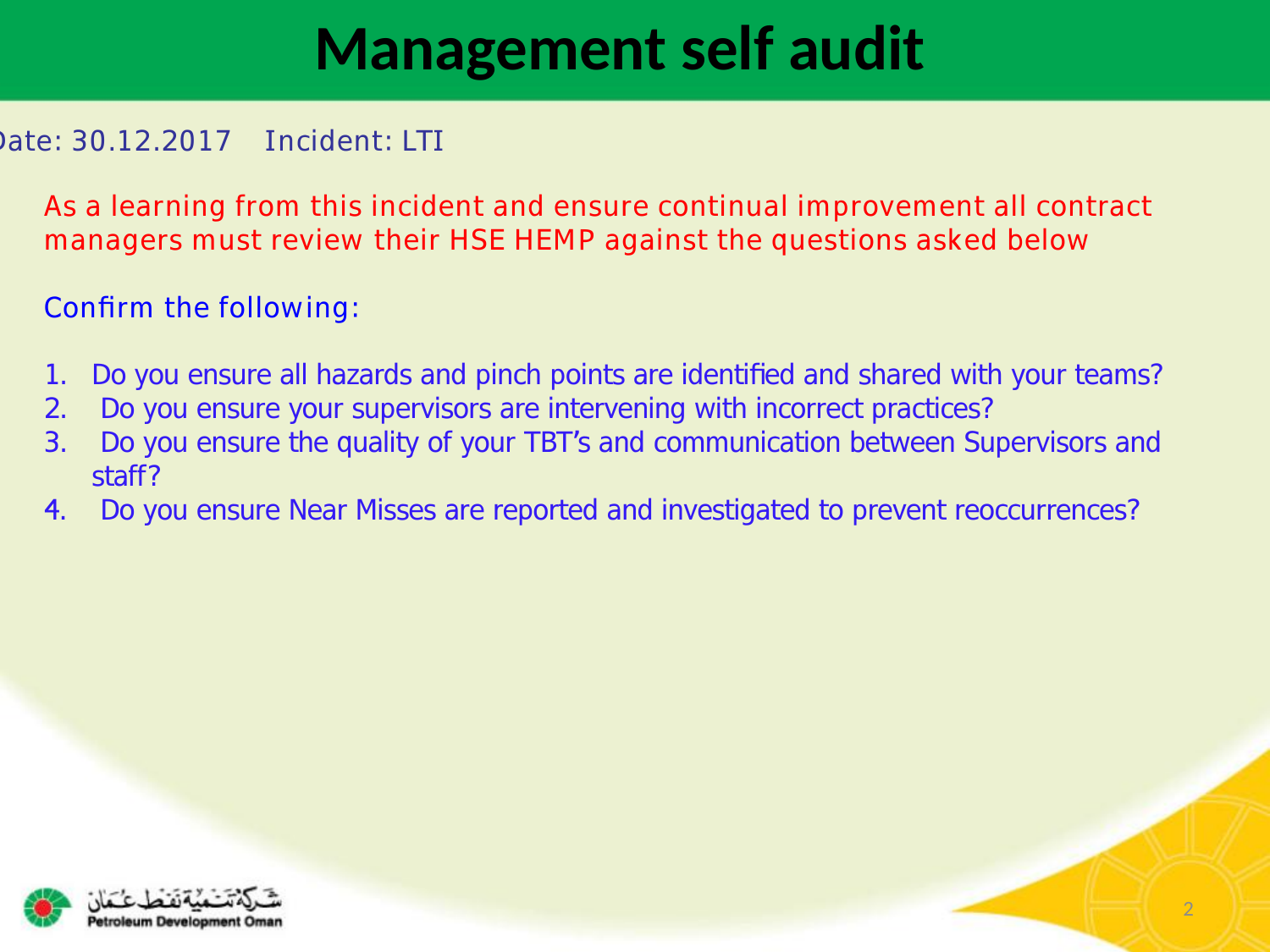

Management self audit

Date: 30.12.2017	 Incident: LTI

As a learning from this incident and ensure continual improvement all contract
managers must review their HSE HEMP against the questions asked below

Confirm the following:

Do you ensure all hazards and pinch points are identified and shared with your teams?
 Do you ensure your supervisors are intervening with incorrect practices?
 Do you ensure the quality of your TBT’s and communication between Supervisors and staff?
 Do you ensure Near Misses are reported and investigated to prevent reoccurrences?
2